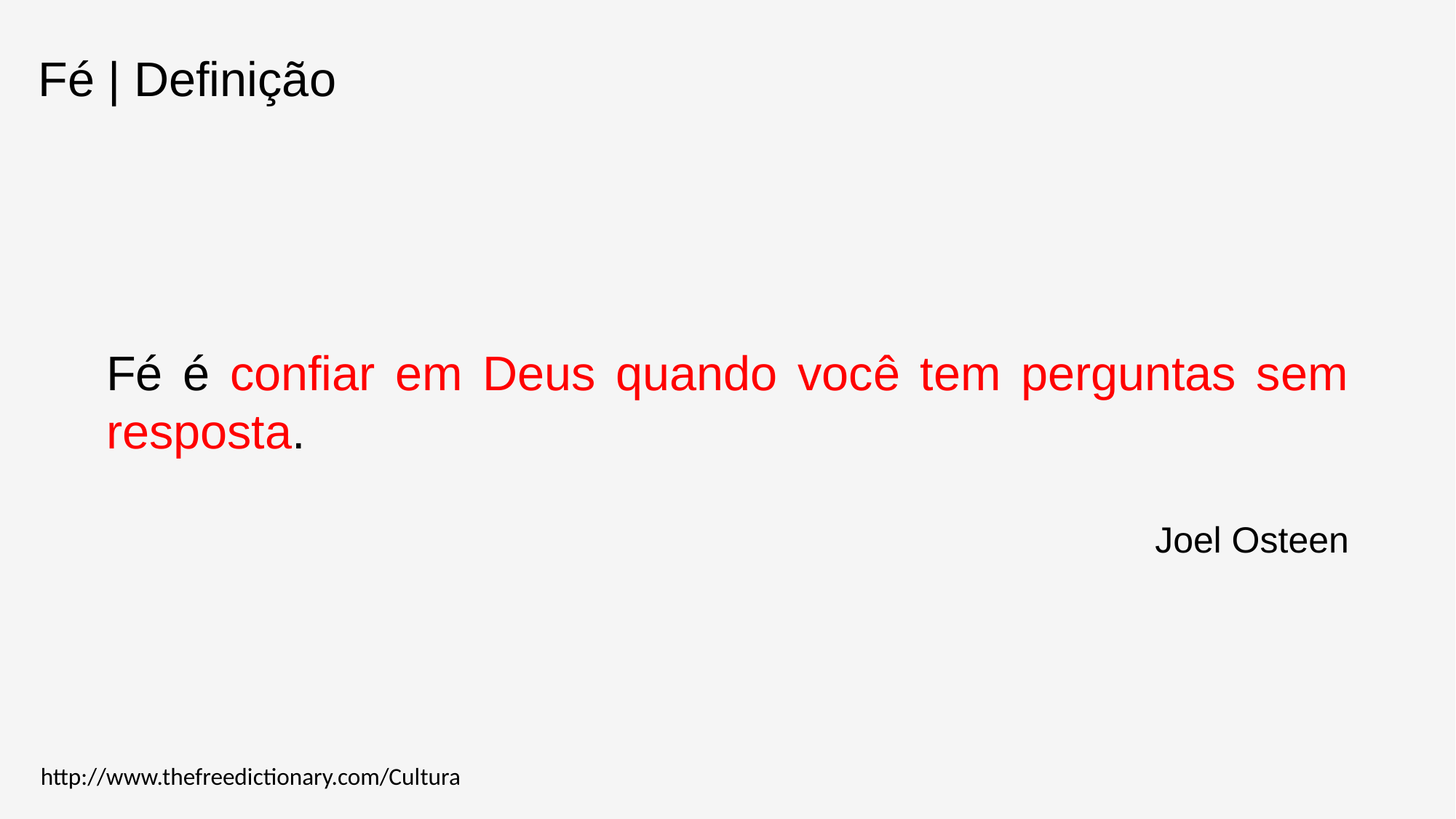

# Fé | Definição
Fé é confiar em Deus quando você tem perguntas sem resposta.

Joel Osteen
http://www.thefreedictionary.com/Cultura